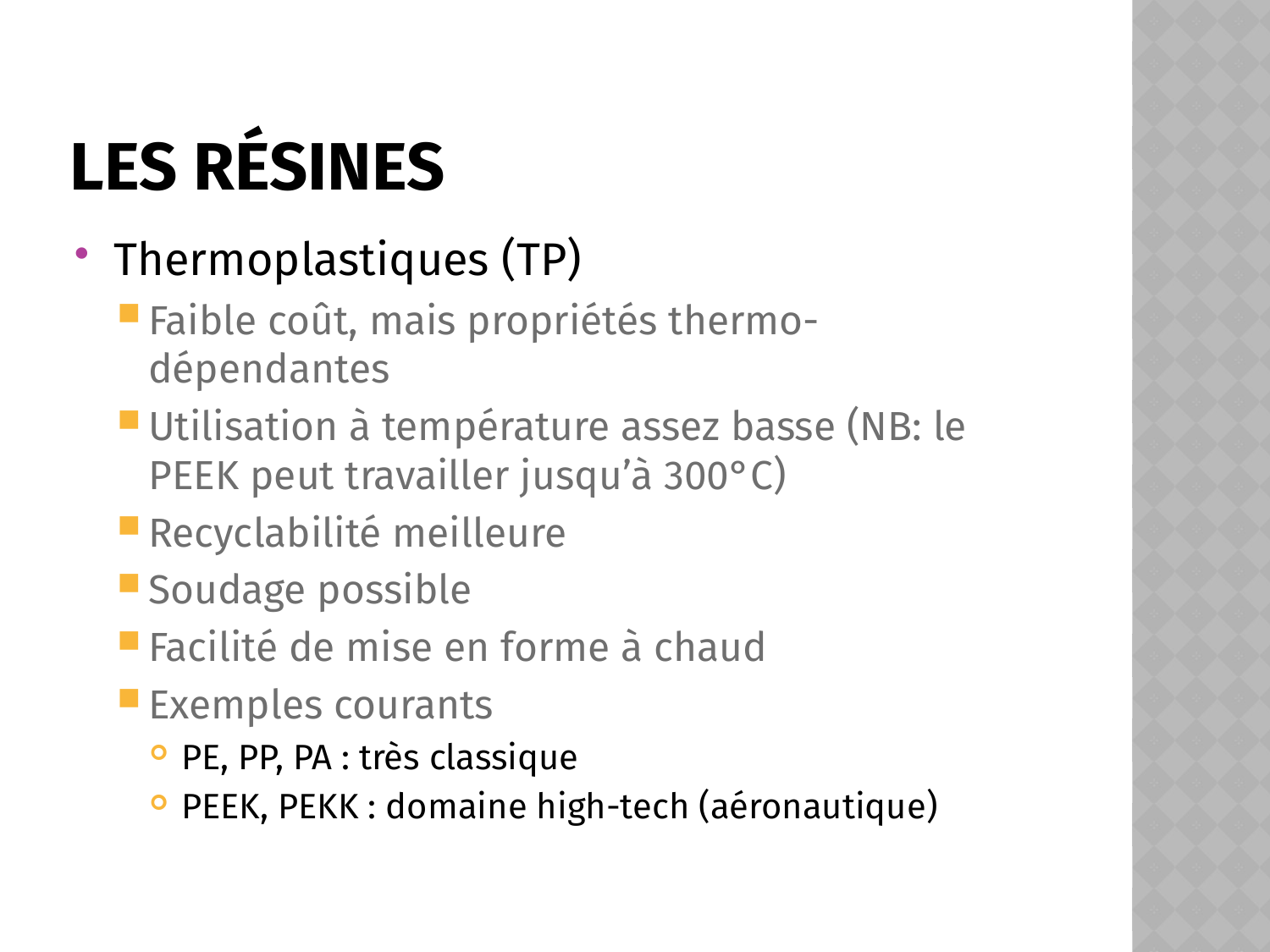

# Les Résines
Thermoplastiques (TP)
Faible coût, mais propriétés thermo-dépendantes
Utilisation à température assez basse (NB: le PEEK peut travailler jusqu’à 300°C)
Recyclabilité meilleure
Soudage possible
Facilité de mise en forme à chaud
Exemples courants
PE, PP, PA : très classique
PEEK, PEKK : domaine high-tech (aéronautique)